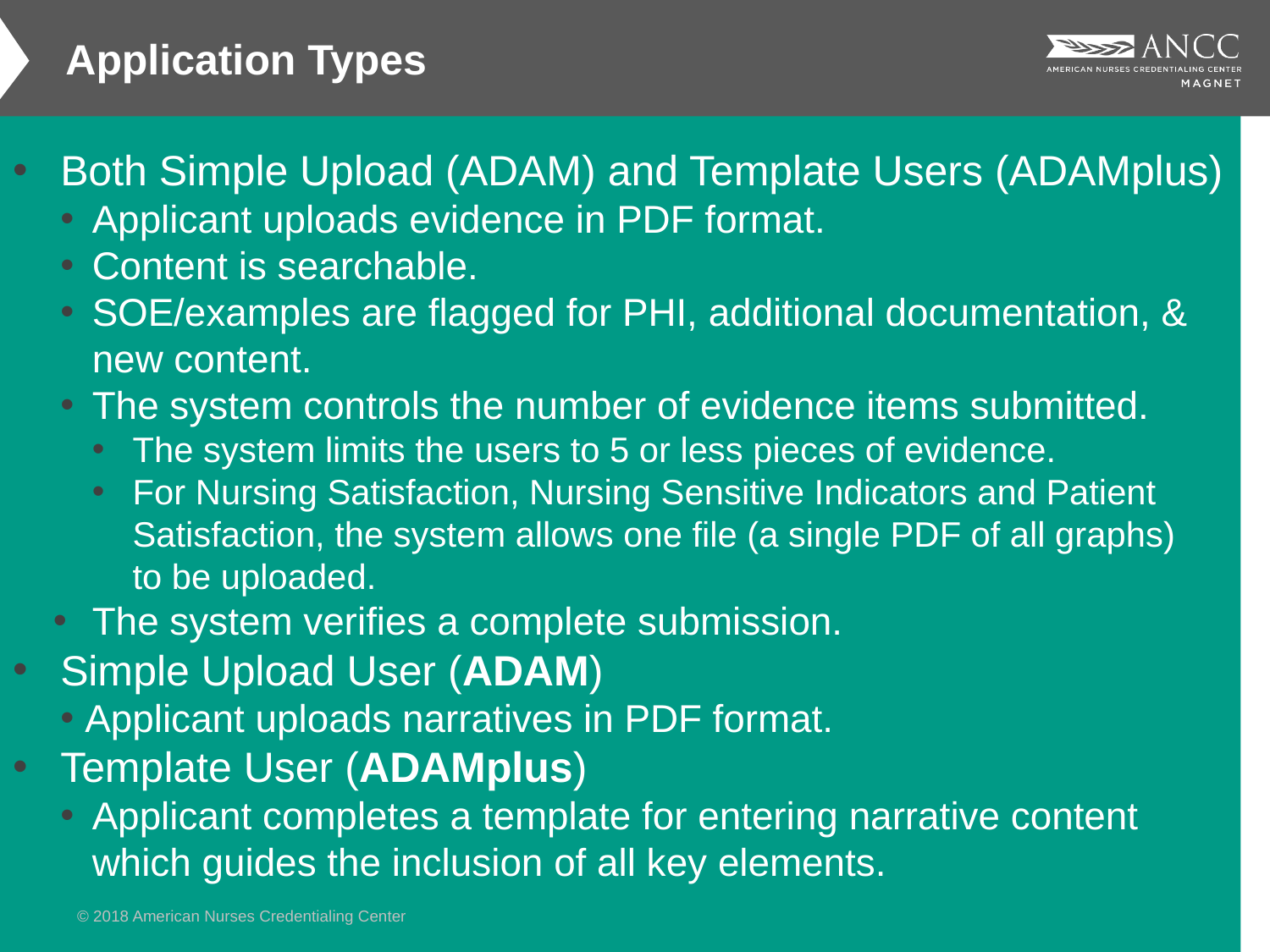

Application Types
Both Simple Upload (ADAM) and Template Users (ADAMplus)
Applicant uploads evidence in PDF format.
Content is searchable.
SOE/examples are flagged for PHI, additional documentation, & new content.
The system controls the number of evidence items submitted.
The system limits the users to 5 or less pieces of evidence.
For Nursing Satisfaction, Nursing Sensitive Indicators and Patient Satisfaction, the system allows one file (a single PDF of all graphs)
to be uploaded.
The system verifies a complete submission.
Simple Upload User (ADAM)
Applicant uploads narratives in PDF format.
Template User (ADAMplus)
Applicant completes a template for entering narrative content which guides the inclusion of all key elements.